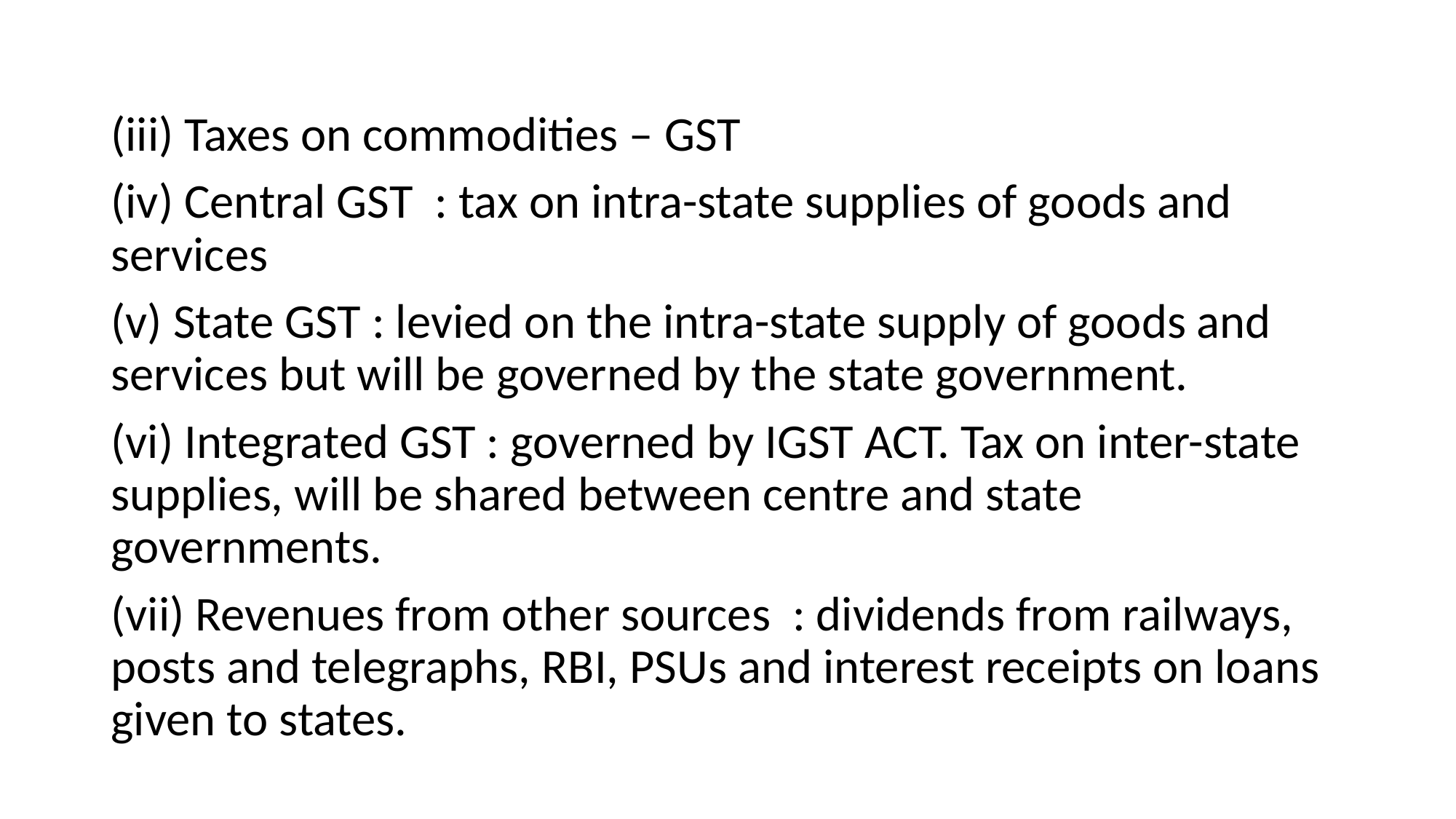

#
(iii) Taxes on commodities – GST
(iv) Central GST  : tax on intra-state supplies of goods and services
(v) State GST : levied on the intra-state supply of goods and services but will be governed by the state government.
(vi) Integrated GST : governed by IGST ACT. Tax on inter-state supplies, will be shared between centre and state governments.
(vii) Revenues from other sources  : dividends from railways, posts and telegraphs, RBI, PSUs and interest receipts on loans given to states.